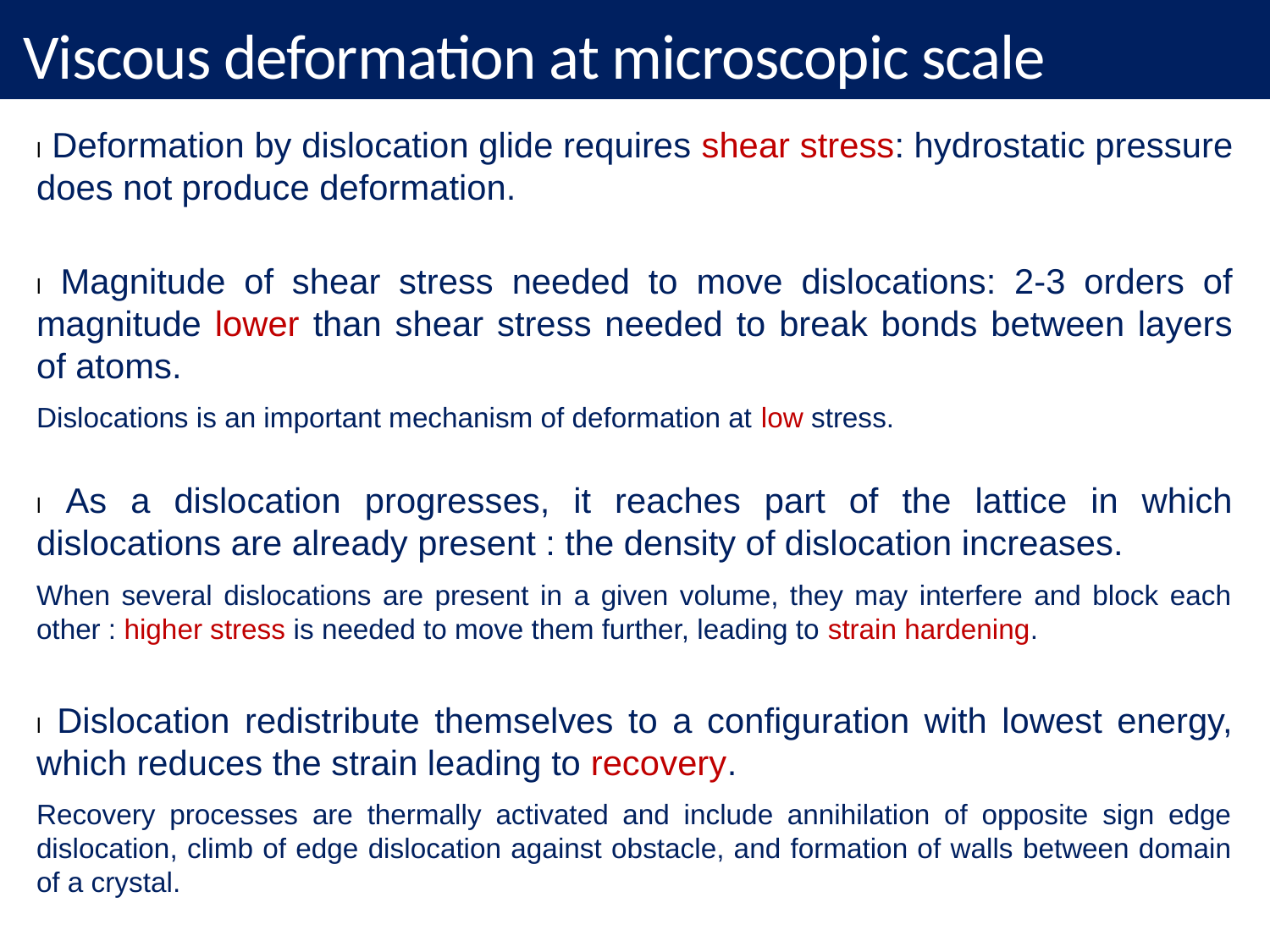

Viscous deformation at microscopic scale
l Deformation by dislocation glide requires shear stress: hydrostatic pressure does not produce deformation.
l Magnitude of shear stress needed to move dislocations: 2-3 orders of magnitude lower than shear stress needed to break bonds between layers of atoms.
Dislocations is an important mechanism of deformation at low stress.
l As a dislocation progresses, it reaches part of the lattice in which dislocations are already present : the density of dislocation increases.
When several dislocations are present in a given volume, they may interfere and block each other : higher stress is needed to move them further, leading to strain hardening.
l Dislocation redistribute themselves to a configuration with lowest energy, which reduces the strain leading to recovery.
Recovery processes are thermally activated and include annihilation of opposite sign edge dislocation, climb of edge dislocation against obstacle, and formation of walls between domain of a crystal.